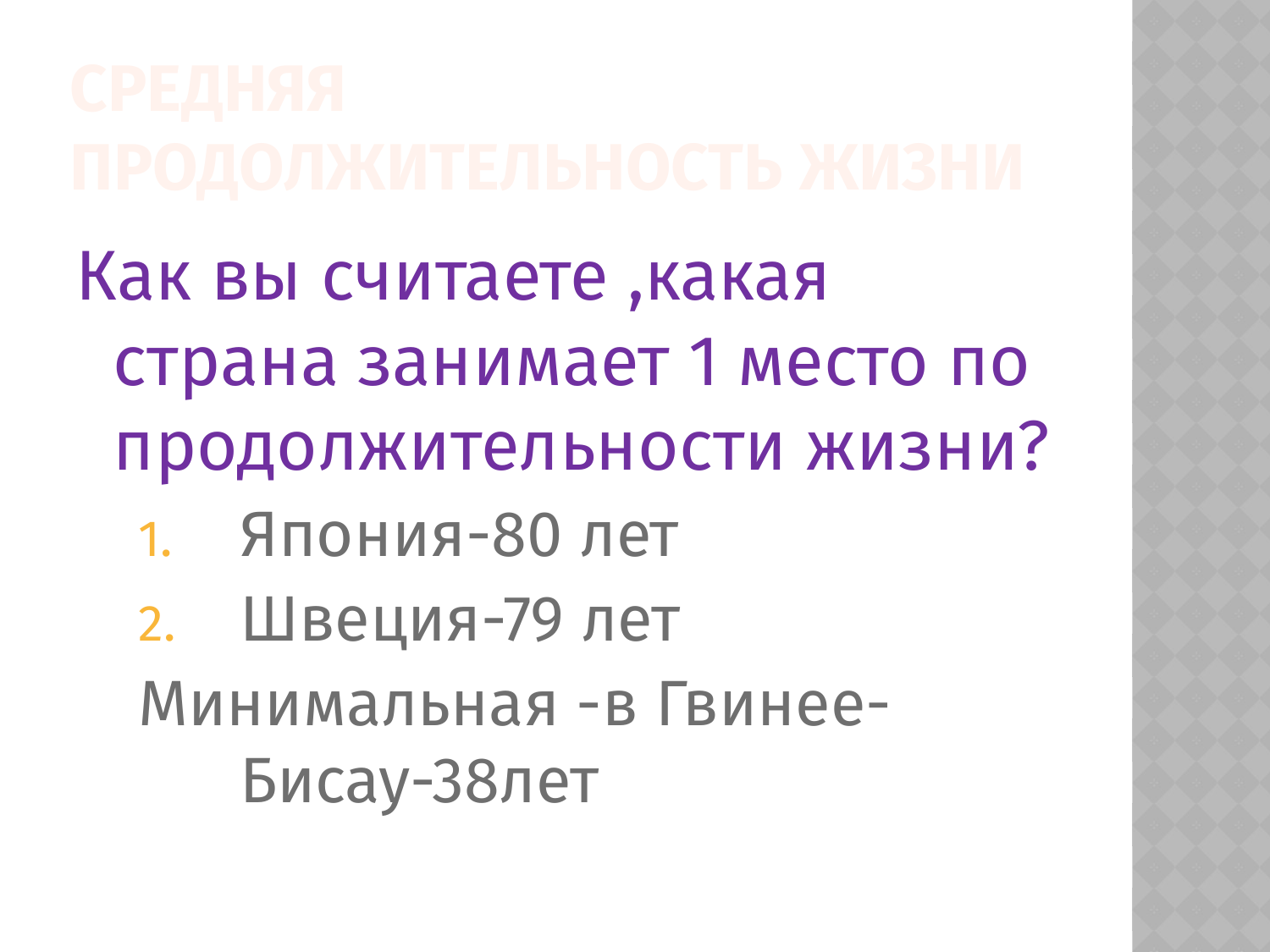

# Средняя продолжительность жизни
Как вы считаете ,какая страна занимает 1 место по продолжительности жизни?
Япония-80 лет
Швеция-79 лет
Минимальная -в Гвинее-Бисау-38лет